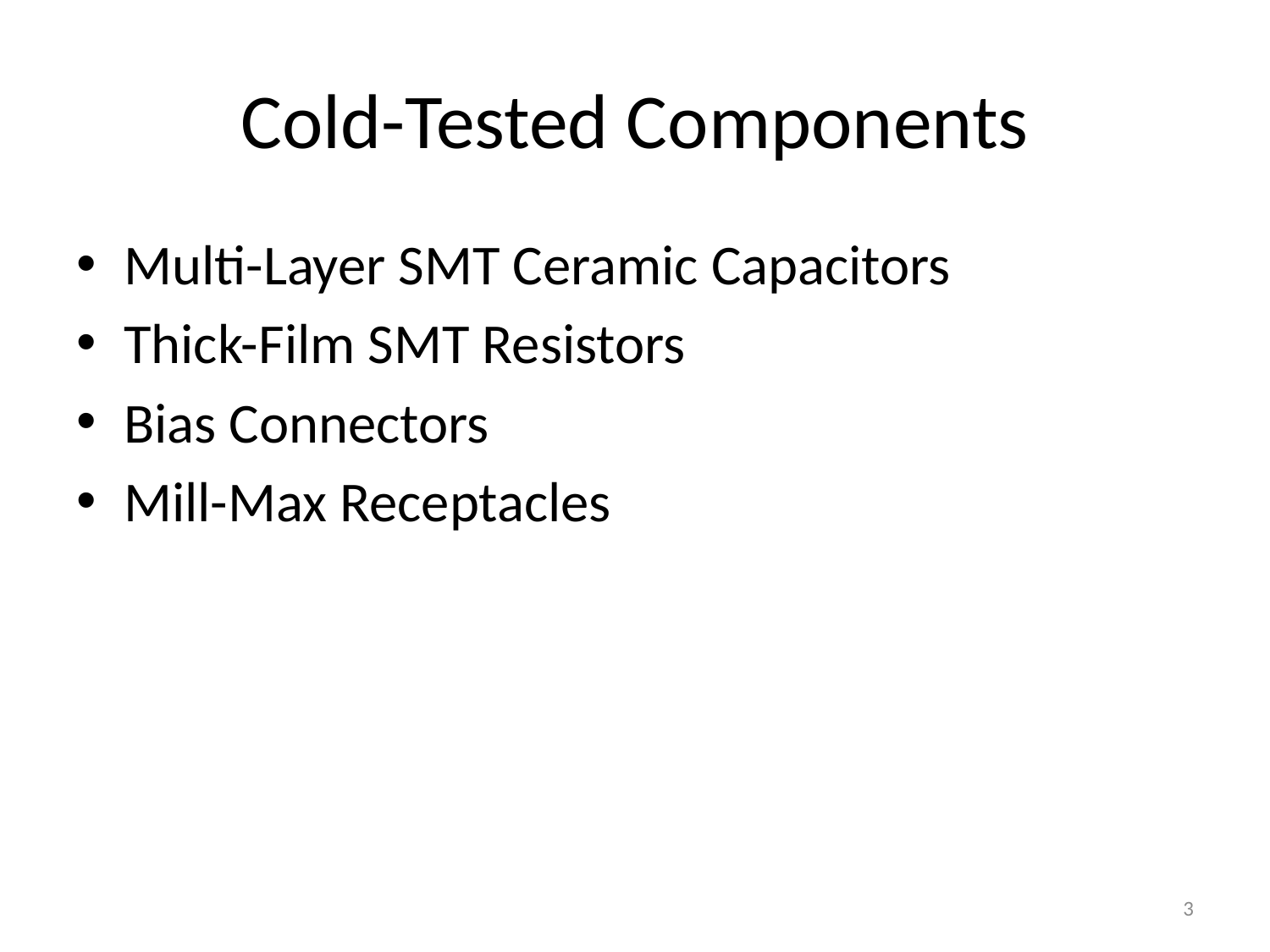

# Cold-Tested Components
Multi-Layer SMT Ceramic Capacitors
Thick-Film SMT Resistors
Bias Connectors
Mill-Max Receptacles

3